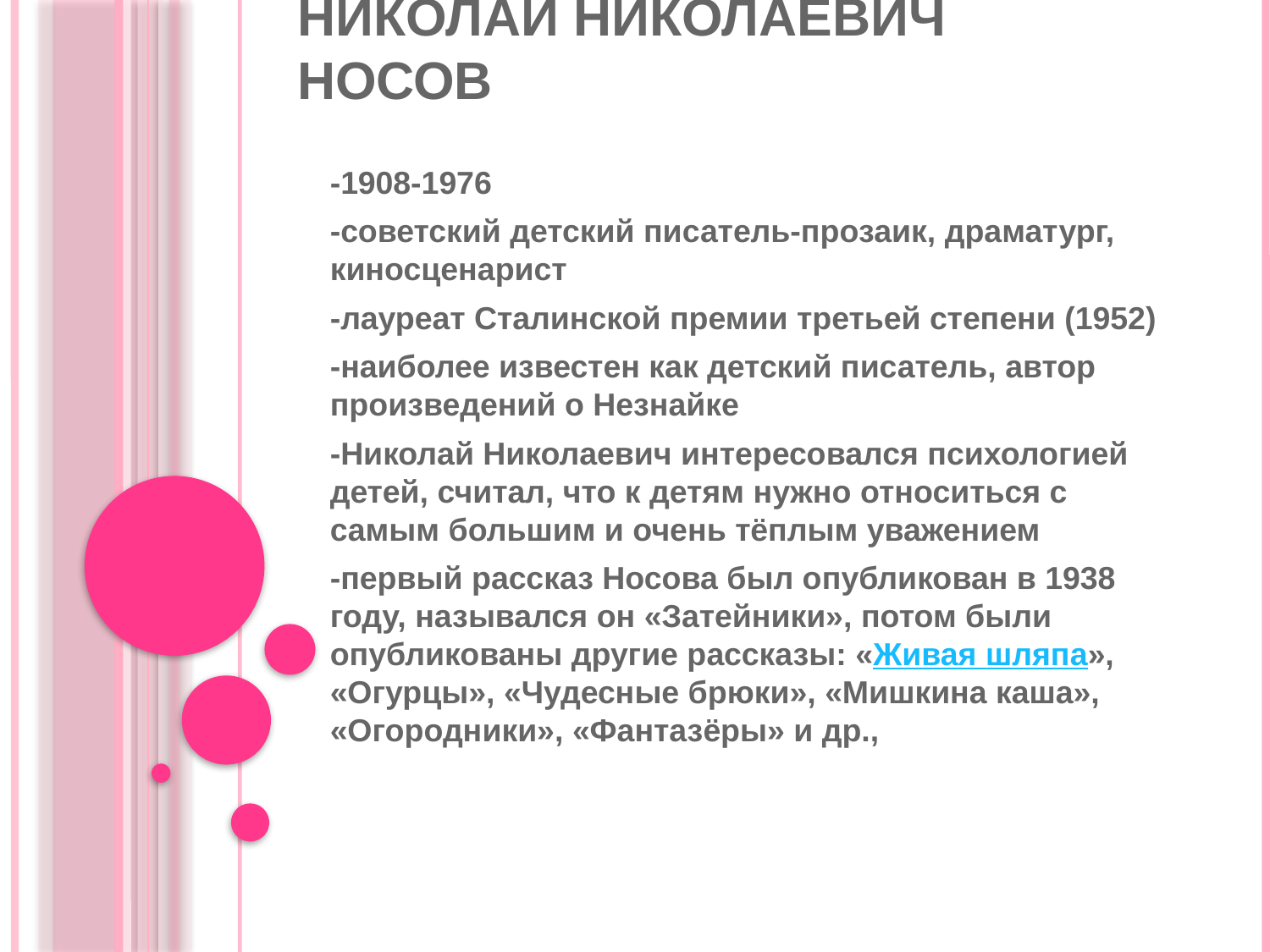

# Николай Николаевич Носов
-1908-1976
-советский детский писатель-прозаик, драматург, киносценарист
-лауреат Сталинской премии третьей степени (1952)
-наиболее известен как детский писатель, автор произведений о Незнайке
-Николай Николаевич интересовался психологией детей, считал, что к детям нужно относиться с самым большим и очень тёплым уважением
-первый рассказ Носова был опубликован в 1938 году, назывался он «Затейники», потом были опубликованы другие рассказы: «Живая шляпа», «Огурцы», «Чудесные брюки», «Мишкина каша», «Огородники», «Фантазёры» и др.,